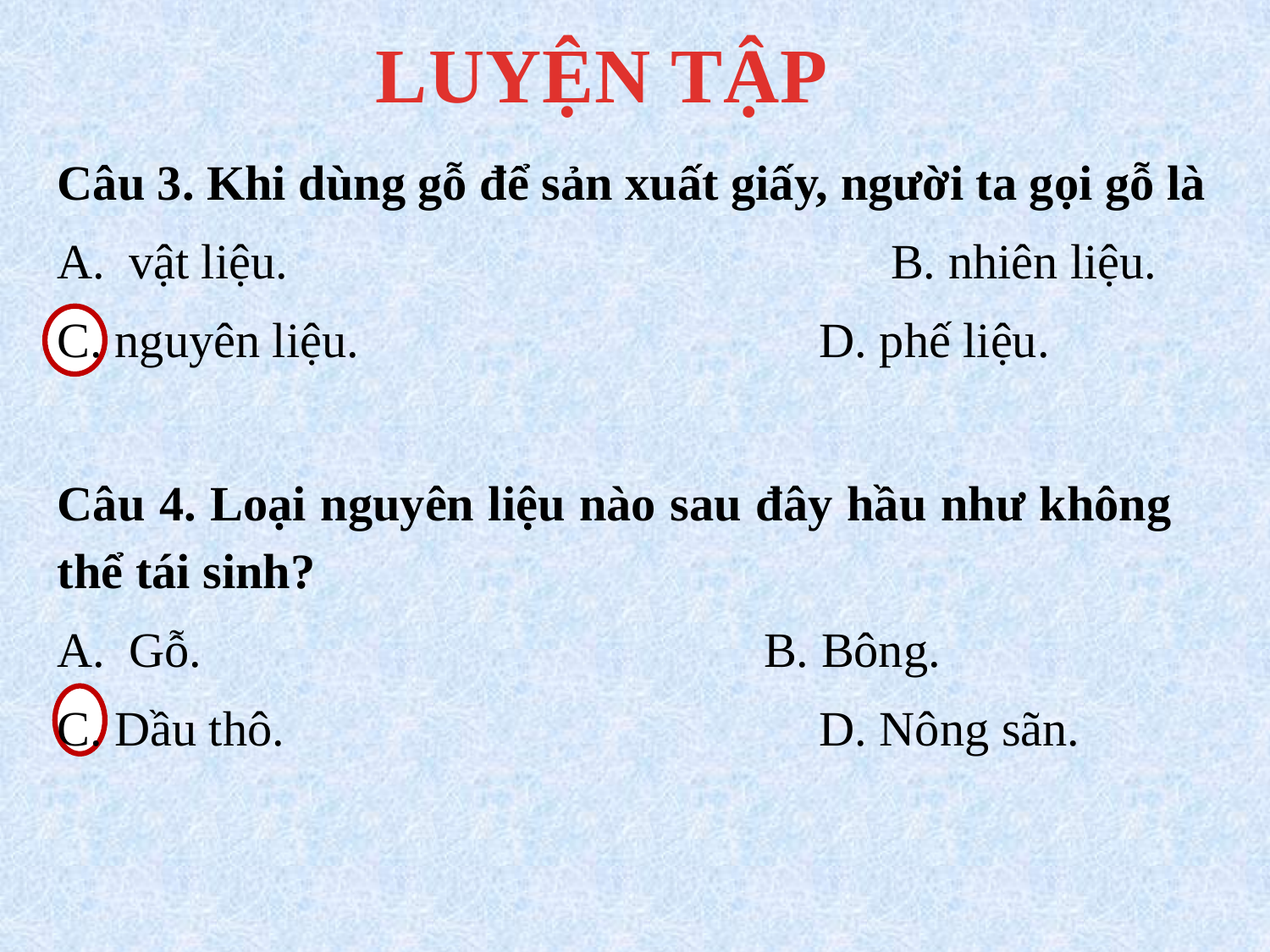

LUYỆN TẬP
Câu 3. Khi dùng gỗ để sản xuất giấy, người ta gọi gỗ là
vật liệu.					B. nhiên liệu.
C. nguyên liệu.				D. phế liệu.

Câu 4. Loại nguyên liệu nào sau đây hầu như không thể tái sinh?
Gỗ.					B. Bông.
C. Dầu thô.					D. Nông sãn.